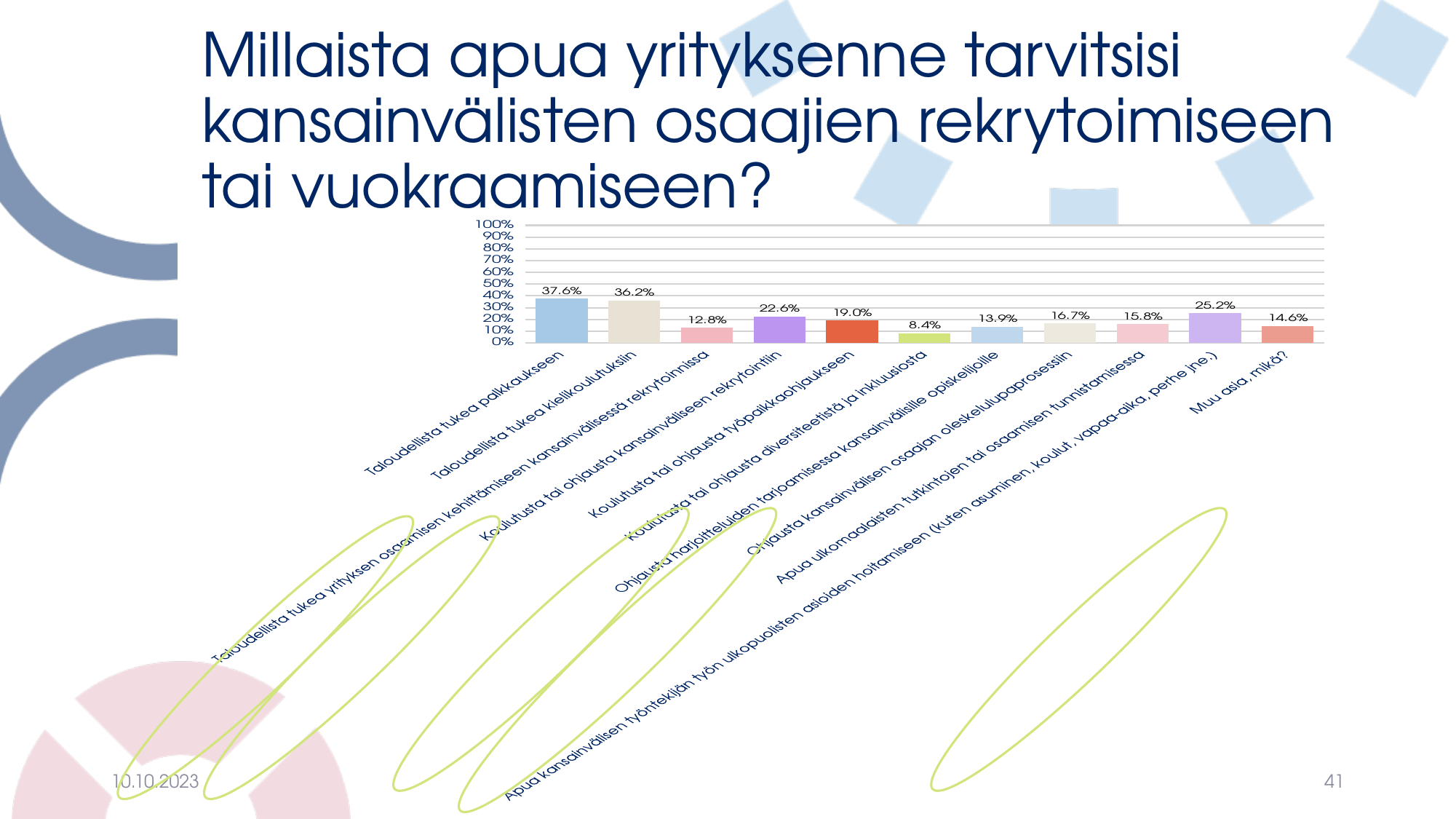

# Millaista apua yrityksenne tarvitsisi kansainvälisten osaajien rekrytoimiseen tai vuokraamiseen?

### Chart

| Category |  |
|---|---|
| Taloudellista tukea palkkaukseen | 0.3761467889908257 |
| Taloudellista tukea kielikoulutuksiin | 0.3623853211009175 |
| Taloudellista tukea yrityksen osaamisen kehittämiseen kansainvälisessä rekrytoinnissa | 0.12844036697247707 |
| Koulutusta tai ohjausta kansainväliseen rekrytointiin | 0.22591743119266056 |
| Koulutusta tai ohjausta työpaikkaohjaukseen | 0.19036697247706422 |
| Koulutusta tai ohjausta diversiteetistä ja inkluusiosta | 0.08371559633027523 |
| Ohjausta harjoitteluiden tarjoamisessa kansainvälisille opiskelijoille | 0.13876146788990826 |
| Ohjausta kansainvälisen osaajan oleskelulupaprosessiin | 0.16743119266055045 |
| Apua ulkomaalaisten tutkintojen tai osaamisen tunnistamisessa | 0.15825688073394495 |
| Apua kansainvälisen työntekijän työn ulkopuolisten asioiden hoitamiseen (kuten asuminen, koulut, vapaa-aika, perhe jne.) | 0.2522935779816514 |
| Muu asia, mikä? | 0.14564220183486237 |

10.10.2023
41